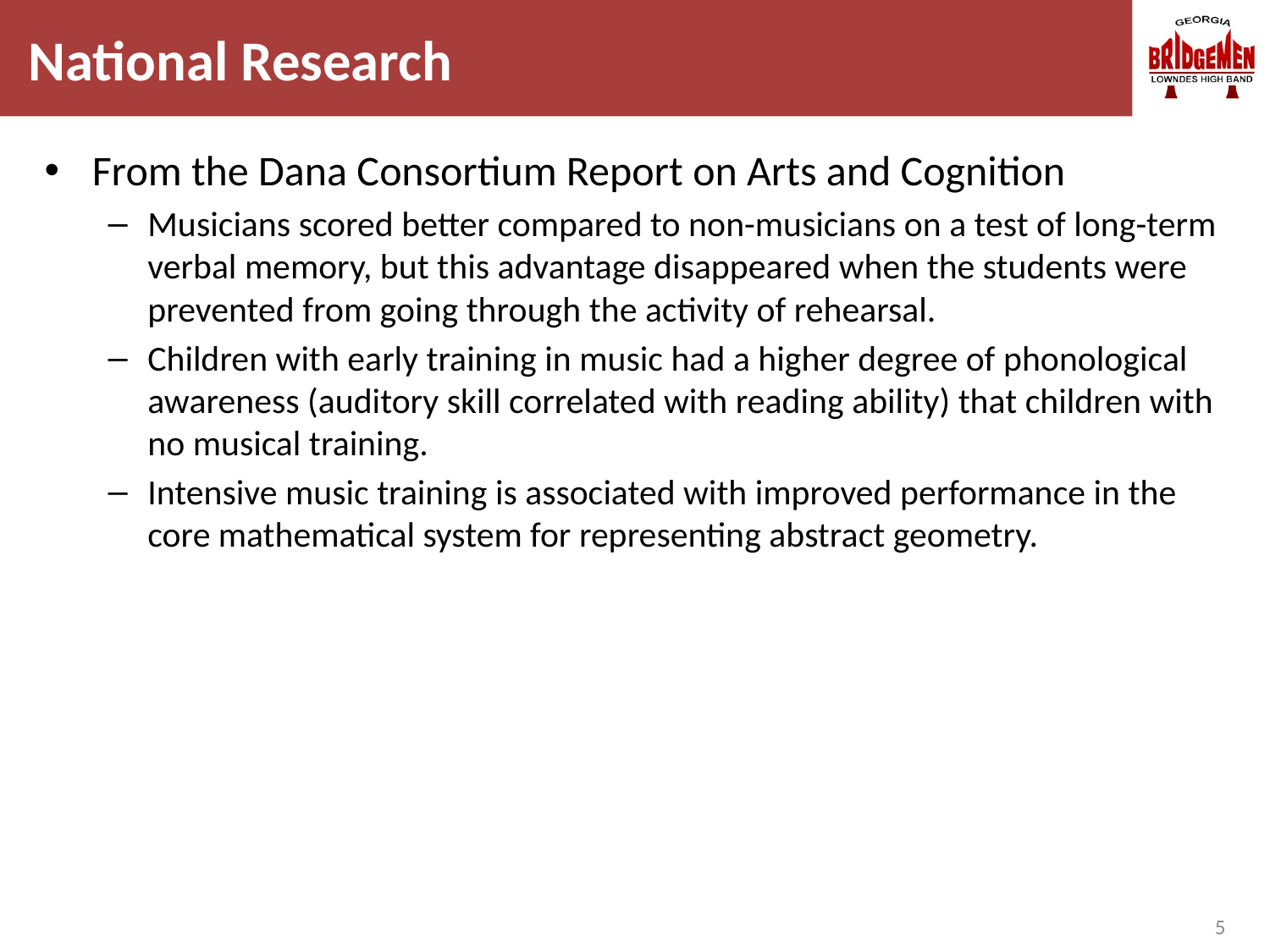

# National Research
From the Dana Consortium Report on Arts and Cognition
Musicians scored better compared to non-musicians on a test of long-term verbal memory, but this advantage disappeared when the students were prevented from going through the activity of rehearsal.
Children with early training in music had a higher degree of phonological awareness (auditory skill correlated with reading ability) that children with no musical training.
Intensive music training is associated with improved performance in the core mathematical system for representing abstract geometry.

5